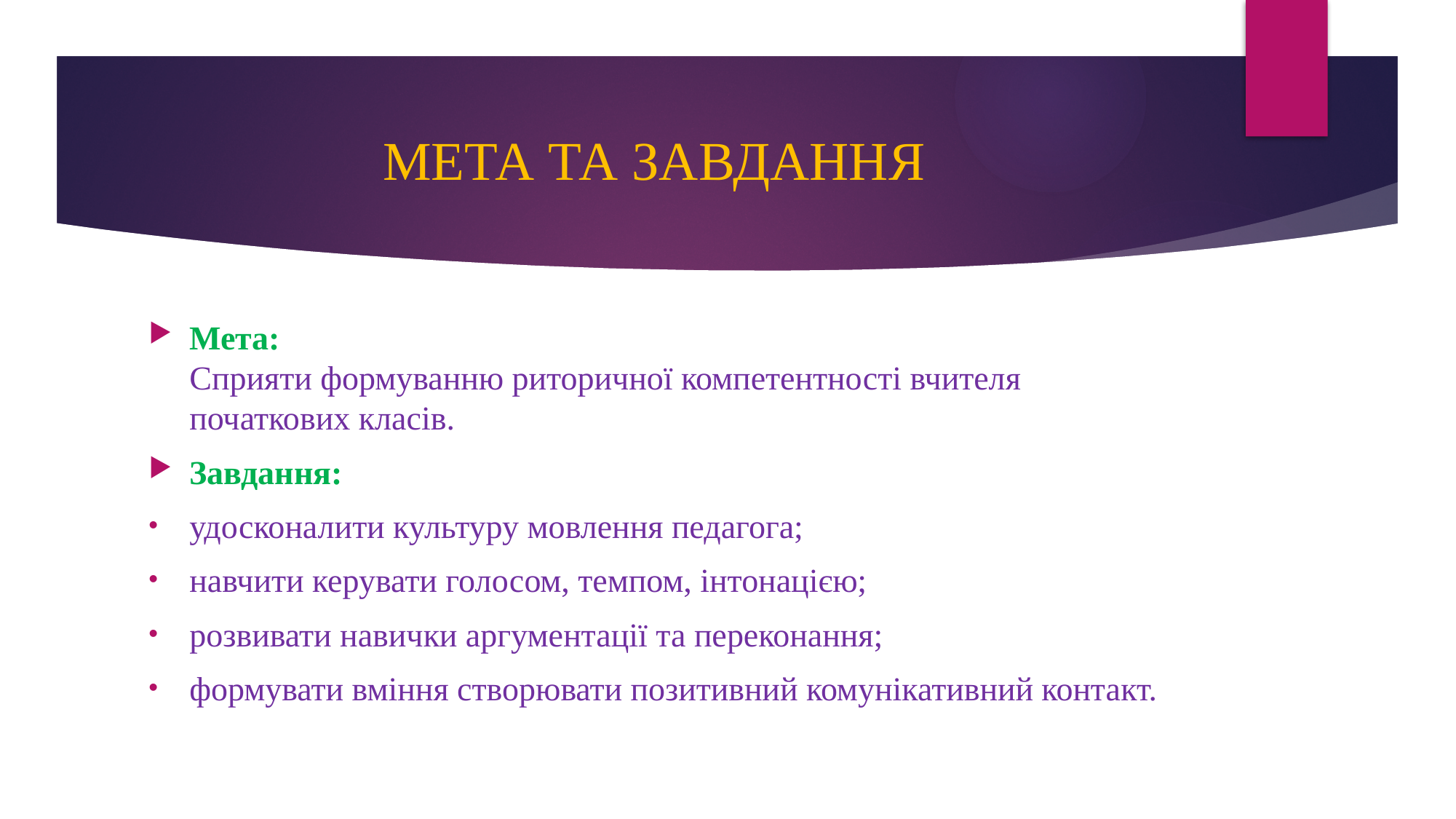

# МЕТА ТА ЗАВДАННЯ
Мета:
Сприяти формуванню риторичної компетентності вчителя початкових класів.
Завдання:
удосконалити культуру мовлення педагога;
навчити керувати голосом, темпом, інтонацією;
розвивати навички аргументації та переконання;
формувати вміння створювати позитивний комунікативний контакт.